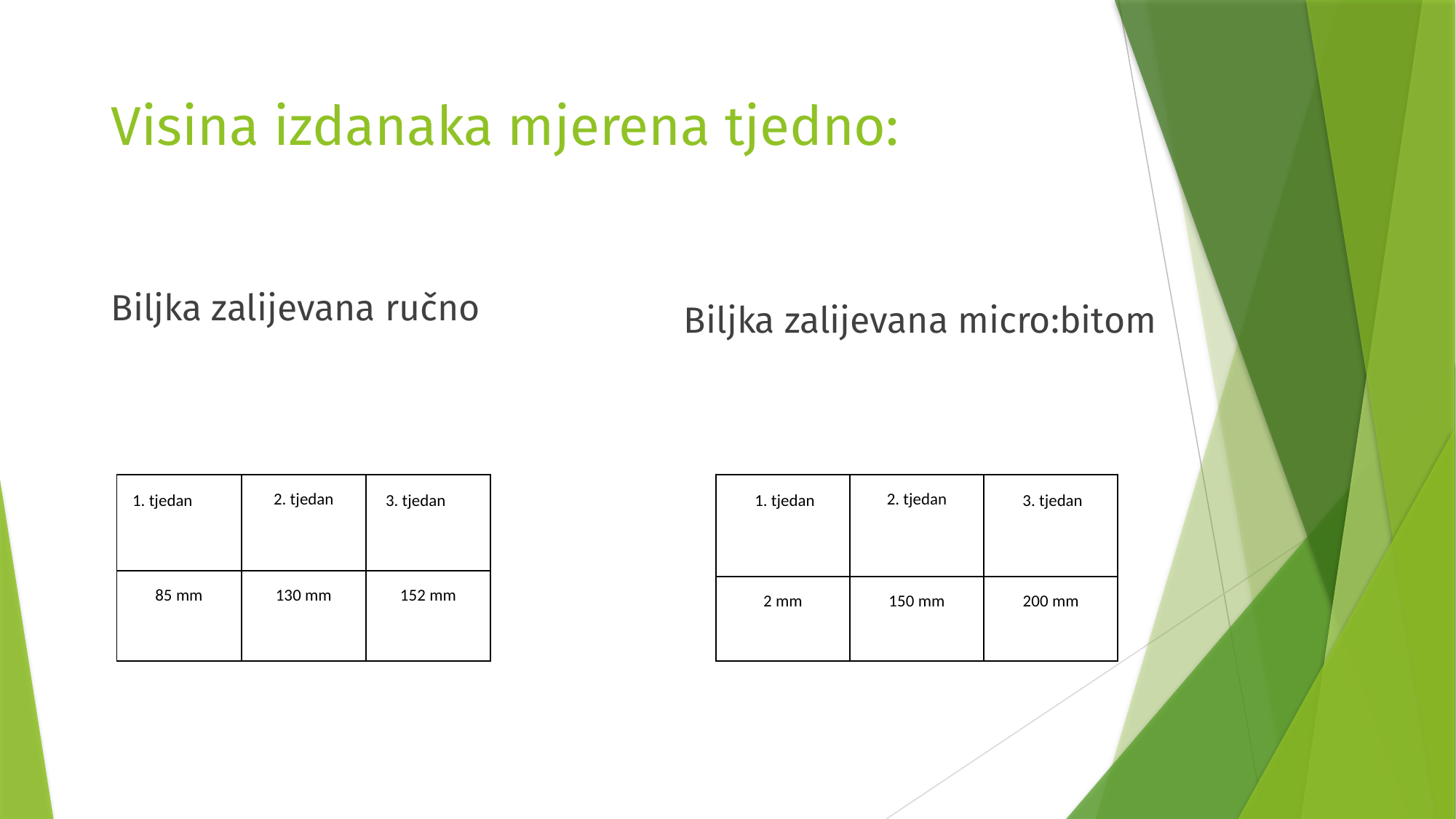

# Visina izdanaka mjerena tjedno:

Biljka zalijevana micro:bitom

Biljka zalijevana ručno

| 1. tjedan | 2. tjedan | 3. tjedan |
| --- | --- | --- |
| 85 mm | 130 mm | 152 mm |
| 1. tjedan | 2. tjedan | 3. tjedan |
| --- | --- | --- |
| 2 mm | 150 mm | 200 mm |